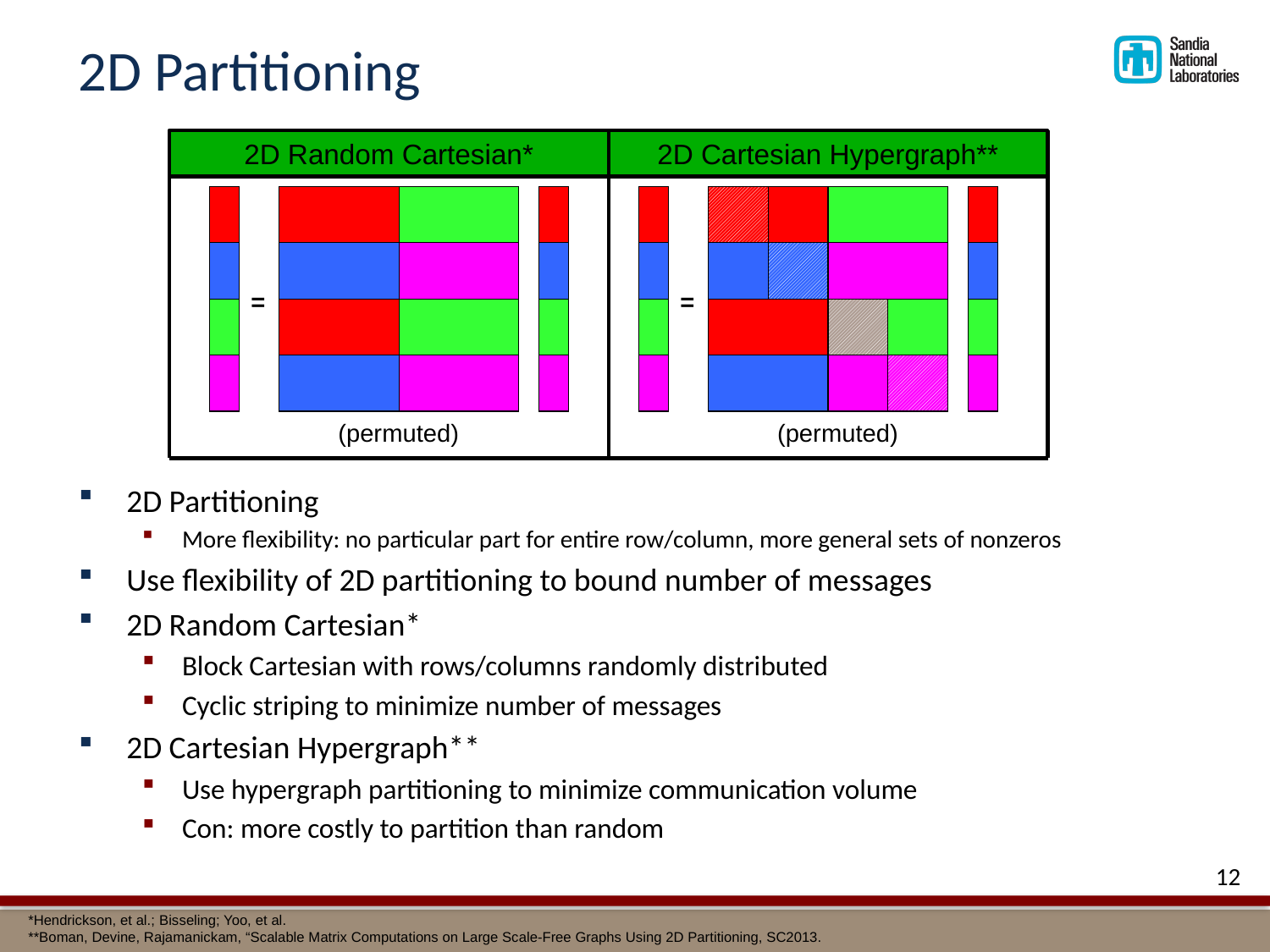

# 2D Partitioning
2D Random Cartesian*
2D Cartesian Hypergraph**

=

=

(permuted)
(permuted)
2D Partitioning
More flexibility: no particular part for entire row/column, more general sets of nonzeros
Use flexibility of 2D partitioning to bound number of messages
2D Random Cartesian*
Block Cartesian with rows/columns randomly distributed
Cyclic striping to minimize number of messages
2D Cartesian Hypergraph**
Use hypergraph partitioning to minimize communication volume
Con: more costly to partition than random

12
*Hendrickson, et al.; Bisseling; Yoo, et al.
**Boman, Devine, Rajamanickam, “Scalable Matrix Computations on Large Scale-Free Graphs Using 2D Partitioning, SC2013.